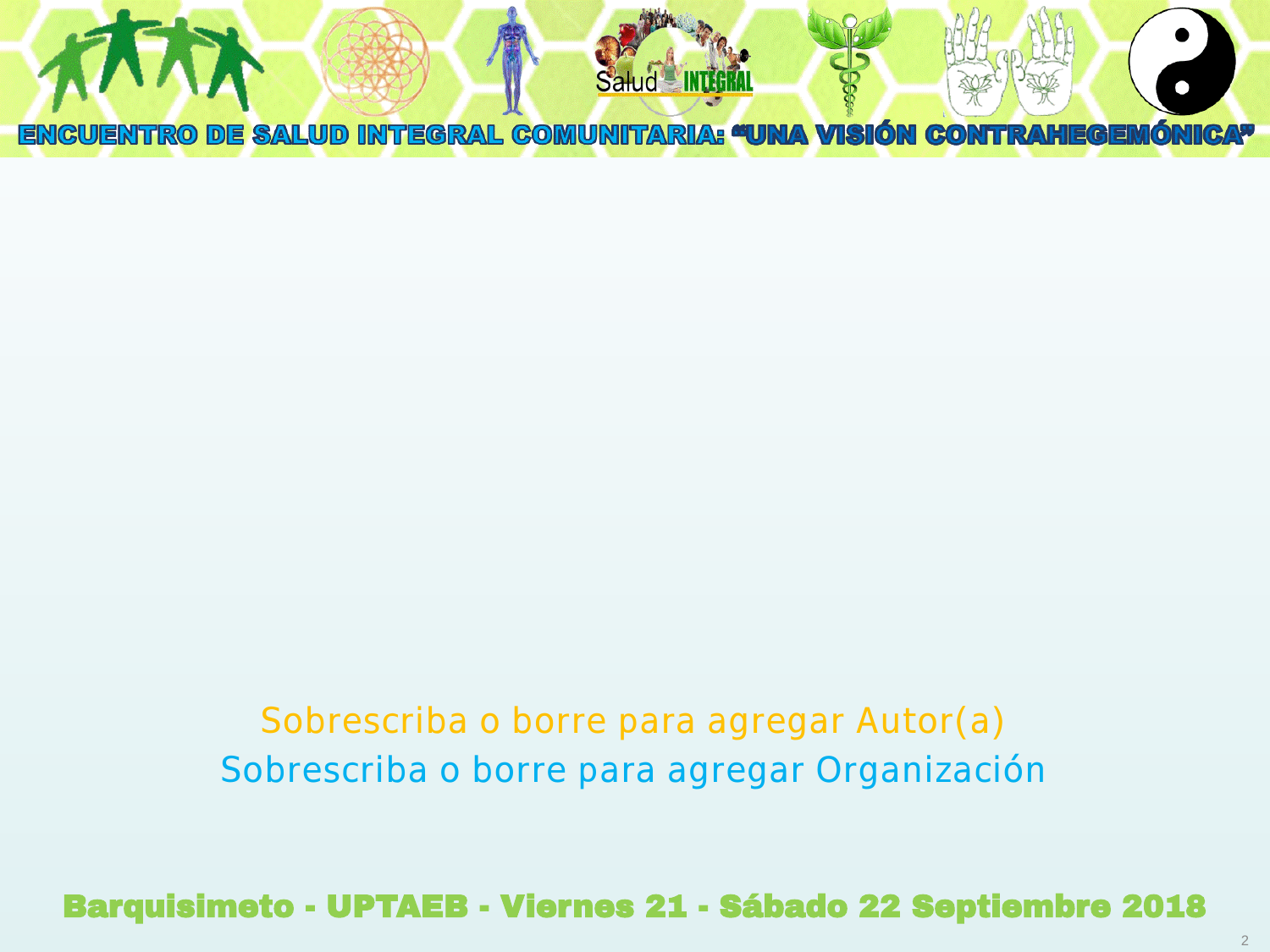

#

Sobrescriba o borre para agregar Autor(a)
Sobrescriba o borre para agregar Organización
Barquisimeto - UPTAEB - Viernes 21 - Sábado 22 Septiembre 2018
2